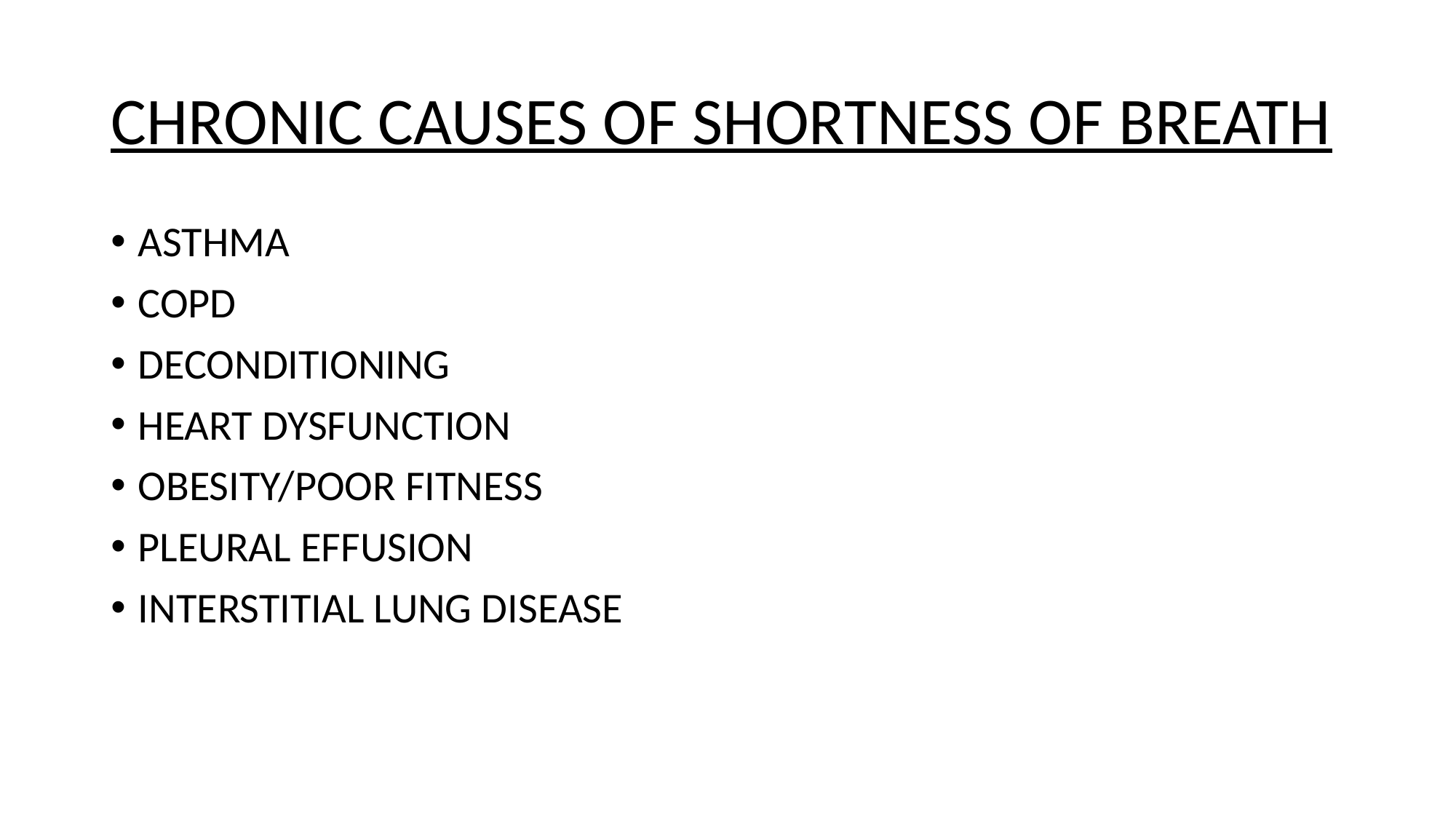

# CHRONIC CAUSES OF SHORTNESS OF BREATH
ASTHMA
COPD
DECONDITIONING
HEART DYSFUNCTION
OBESITY/POOR FITNESS
PLEURAL EFFUSION
INTERSTITIAL LUNG DISEASE